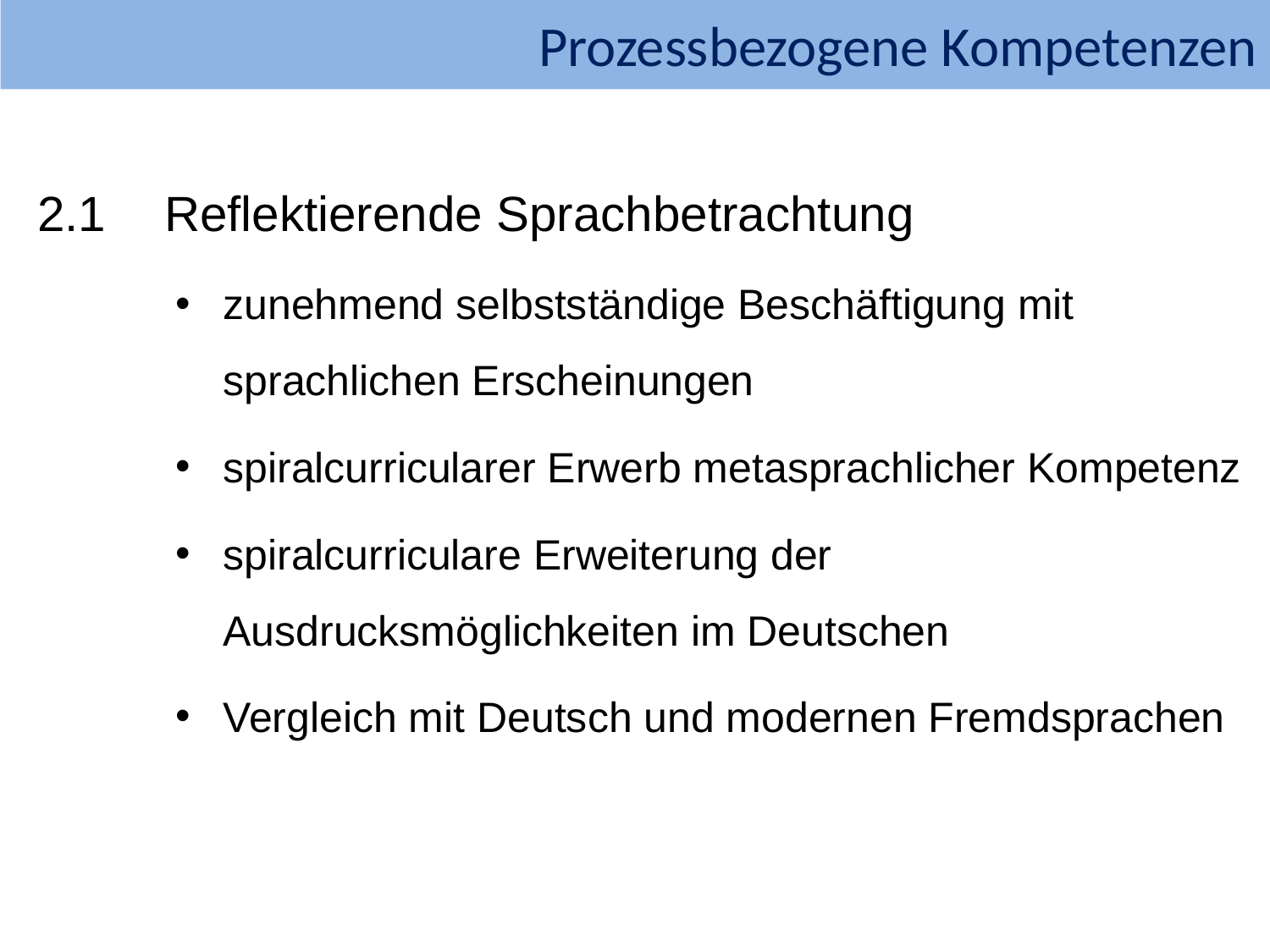

Prozessbezogene Kompetenzen
2.1	Reflektierende Sprachbetrachtung
zunehmend selbstständige Beschäftigung mit sprachlichen Erscheinungen
spiralcurricularer Erwerb metasprachlicher Kompetenz
spiralcurriculare Erweiterung der Ausdrucksmöglichkeiten im Deutschen
Vergleich mit Deutsch und modernen Fremdsprachen